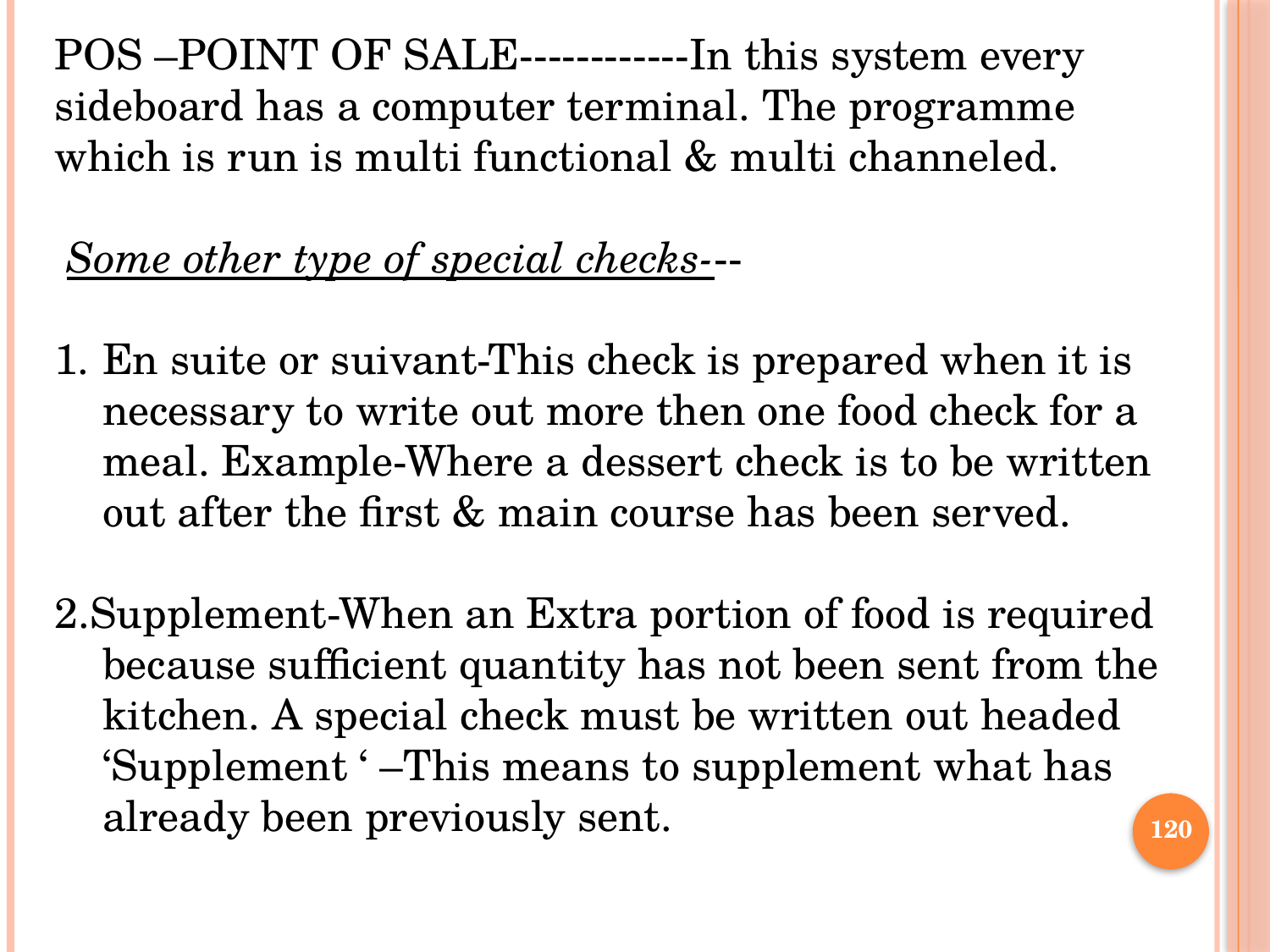

POS –POINT OF SALE------------In this system every sideboard has a computer terminal. The programme which is run is multi functional & multi channeled.

 Some other type of special checks---

En suite or suivant-This check is prepared when it is necessary to write out more then one food check for a meal. Example-Where a dessert check is to be written out after the first & main course has been served.

2.Supplement-When an Extra portion of food is required because sufficient quantity has not been sent from the kitchen. A special check must be written out headed ‘Supplement ‘ –This means to supplement what has already been previously sent.
120